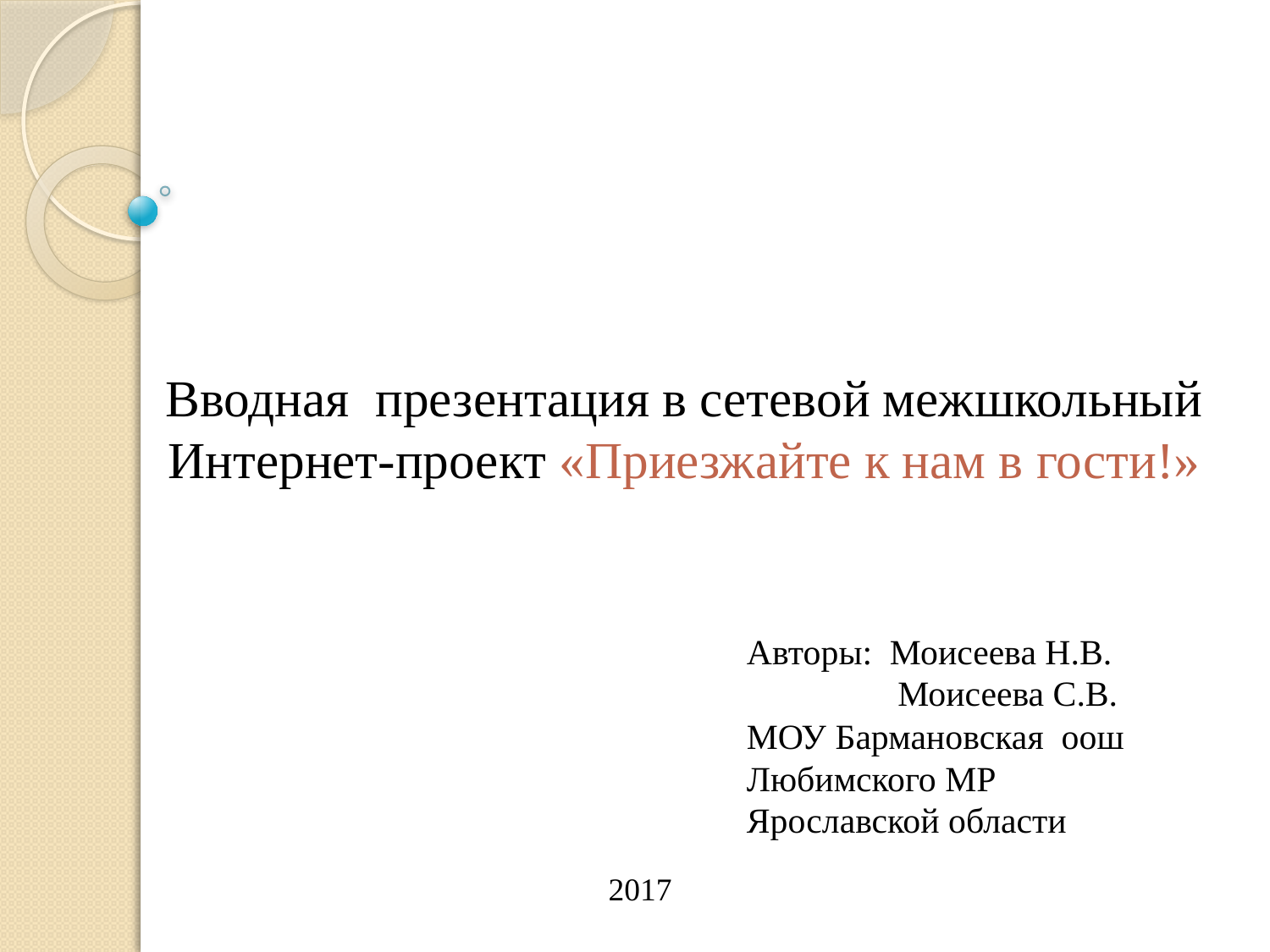

# Вводная  презентация в сетевой межшкольный Интернет-проект «Приезжайте к нам в гости!»

Авторы:  Моисеева Н.В.
                 Моисеева С.В.
МОУ Бармановская  оош
Любимского МР
Ярославской области
2017